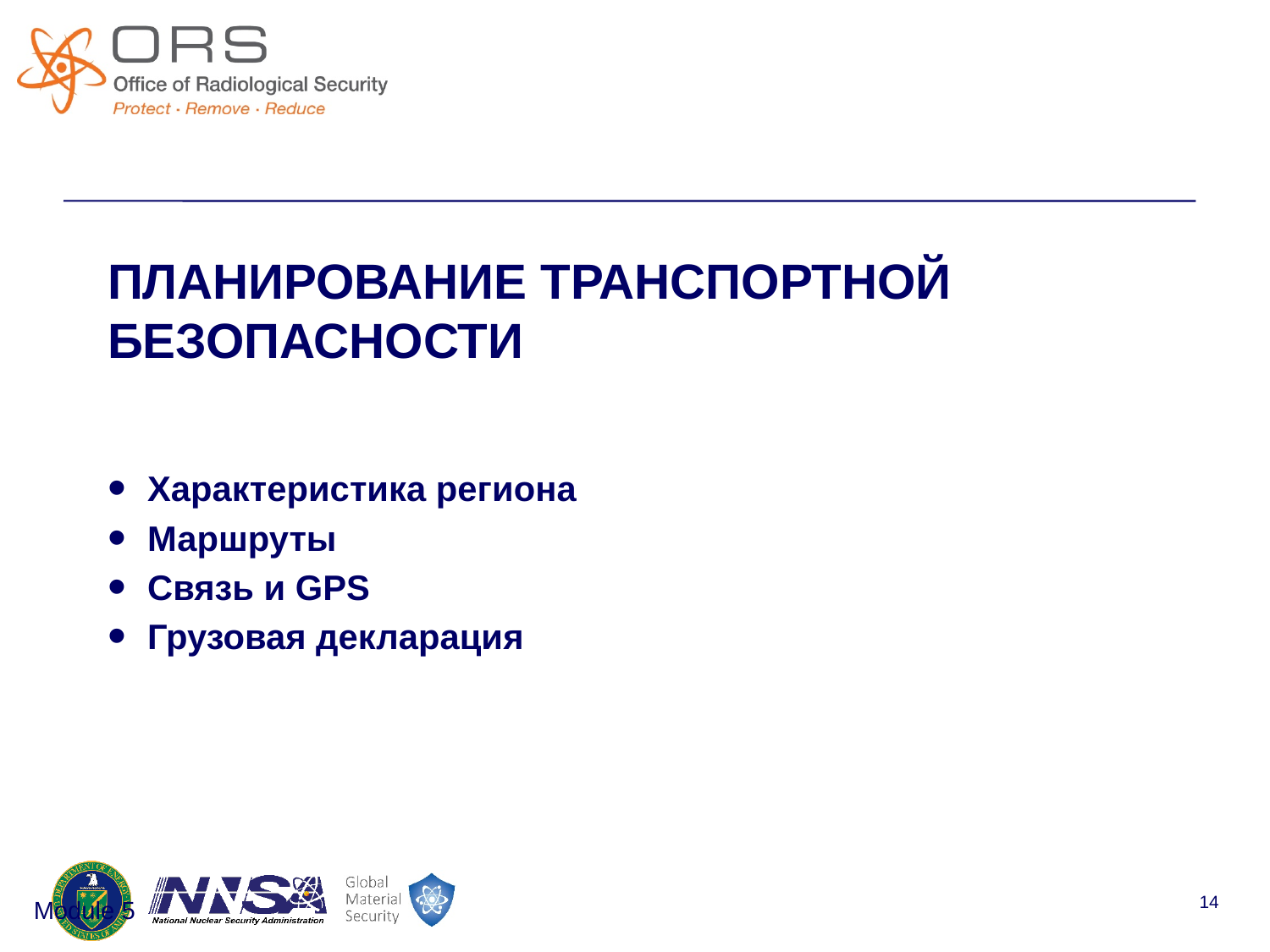

# Планирование транспортной безопасности

Характеристика региона
Маршруты
Связь и GPS
Грузовая декларация
Module 5